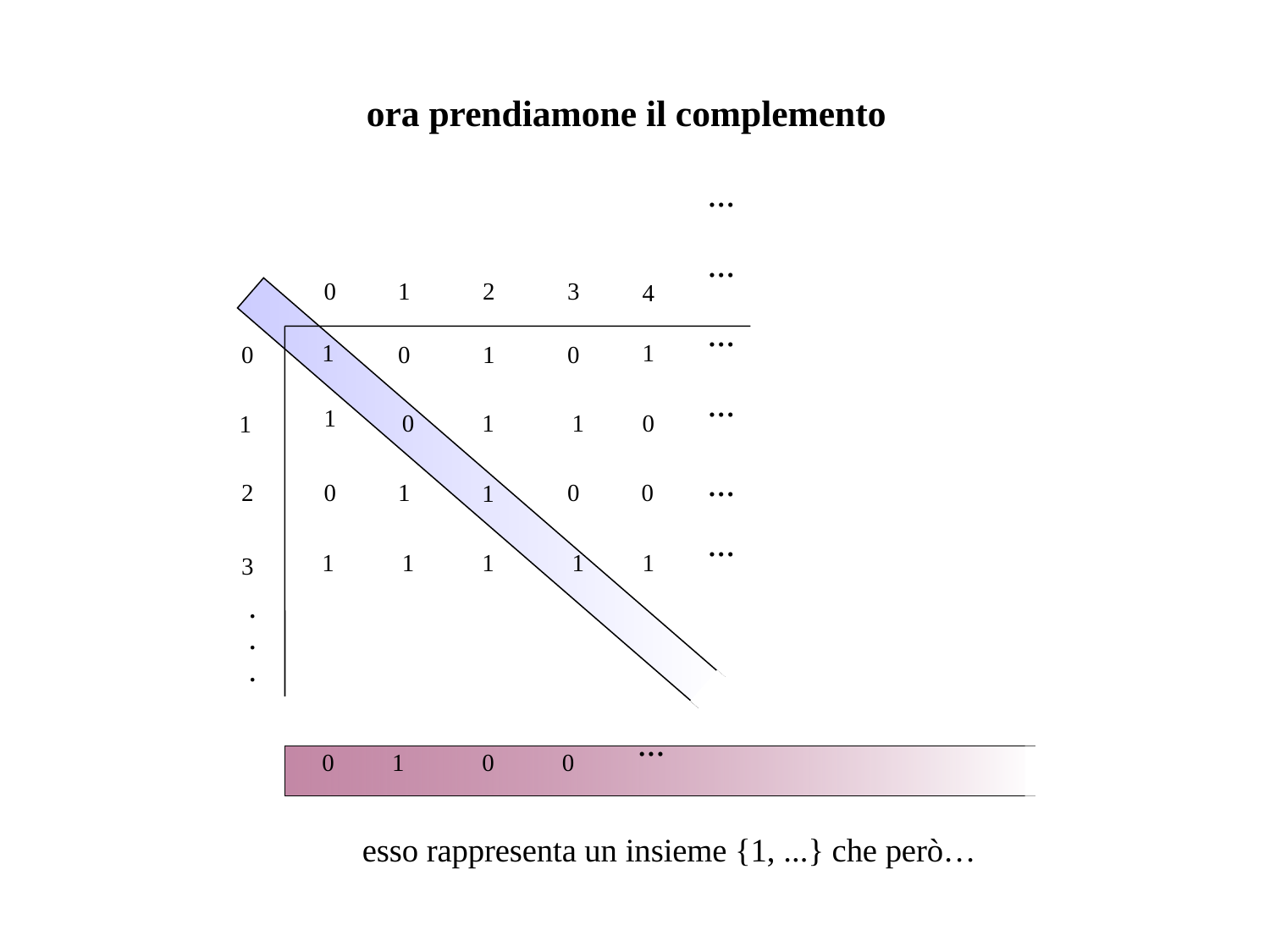

ora prendiamone il complemento
...
...
0
1
2
3
4
...

1
1
0
1
2
3
0
1
0
...
1
0
1
1
0
...
0
1
0
0
1

...
1
1
1
1
1
·
·
·
...
0
1
0
0

esso rappresenta un insieme {1, ...} che però…